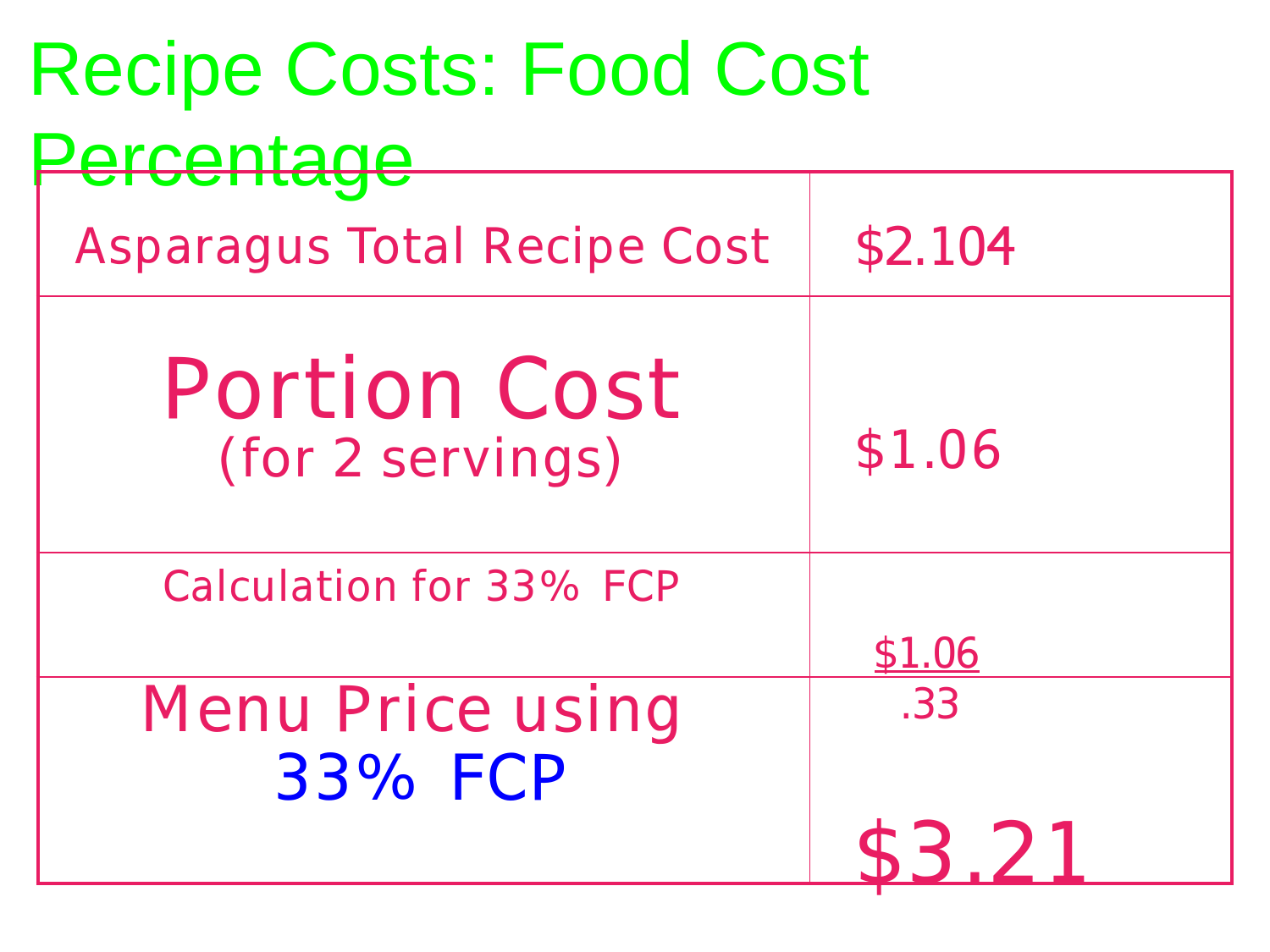

# Recipe Costs: Food Cost Percentage
| Asparagus Total Recipe Cost |  |
| --- | --- |
| Portion Cost (for 2 servings) |  |
| Calculation for 33% FCP |  |
| Menu Price using 33% FCP |  |
$2.104
$1.06
$1.06
  .33

$3.21